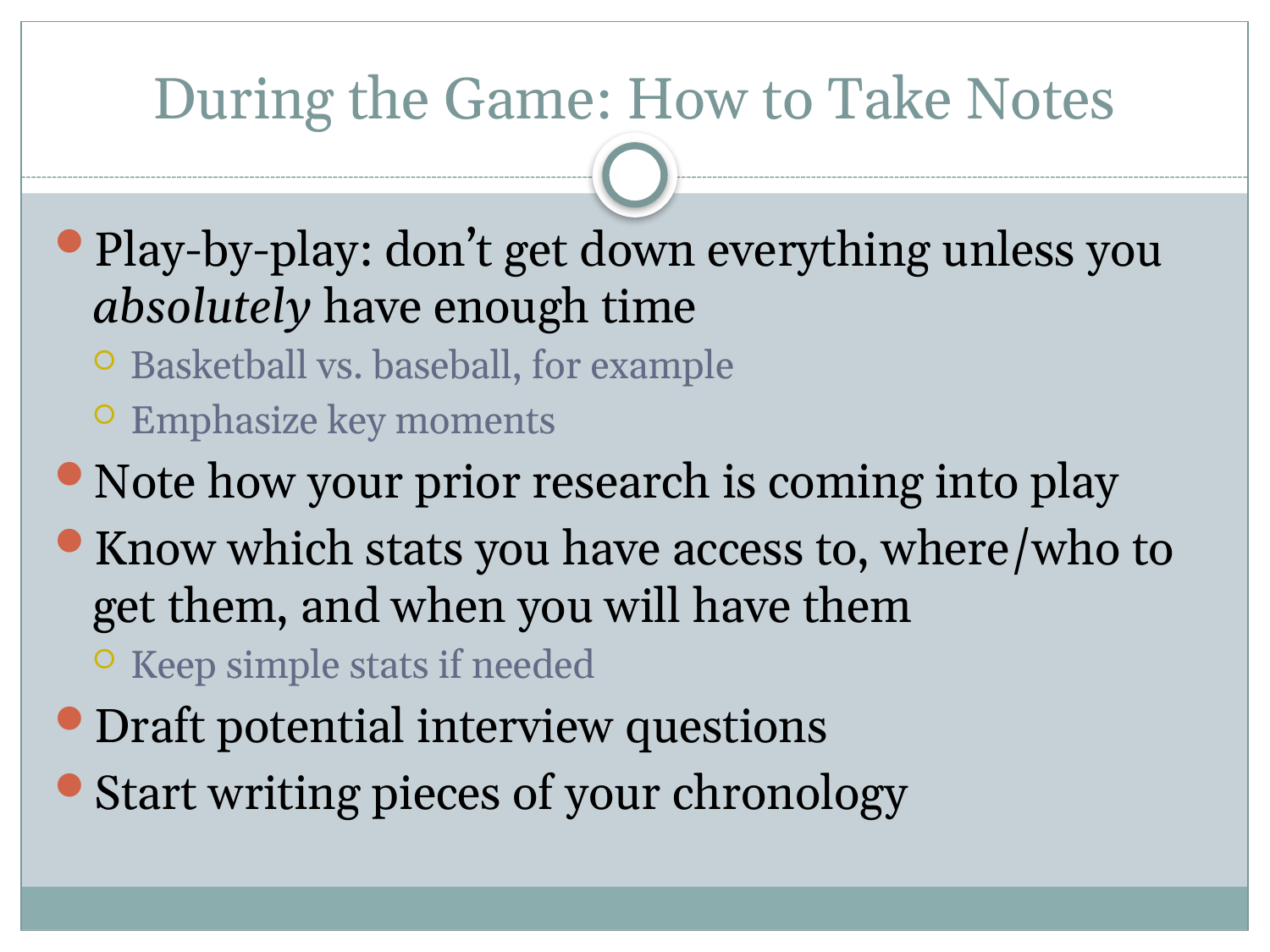

# During the Game: How to Take Notes
Play-by-play: don’t get down everything unless you absolutely have enough time
Basketball vs. baseball, for example
Emphasize key moments
Note how your prior research is coming into play
Know which stats you have access to, where/who to get them, and when you will have them
Keep simple stats if needed
Draft potential interview questions
Start writing pieces of your chronology